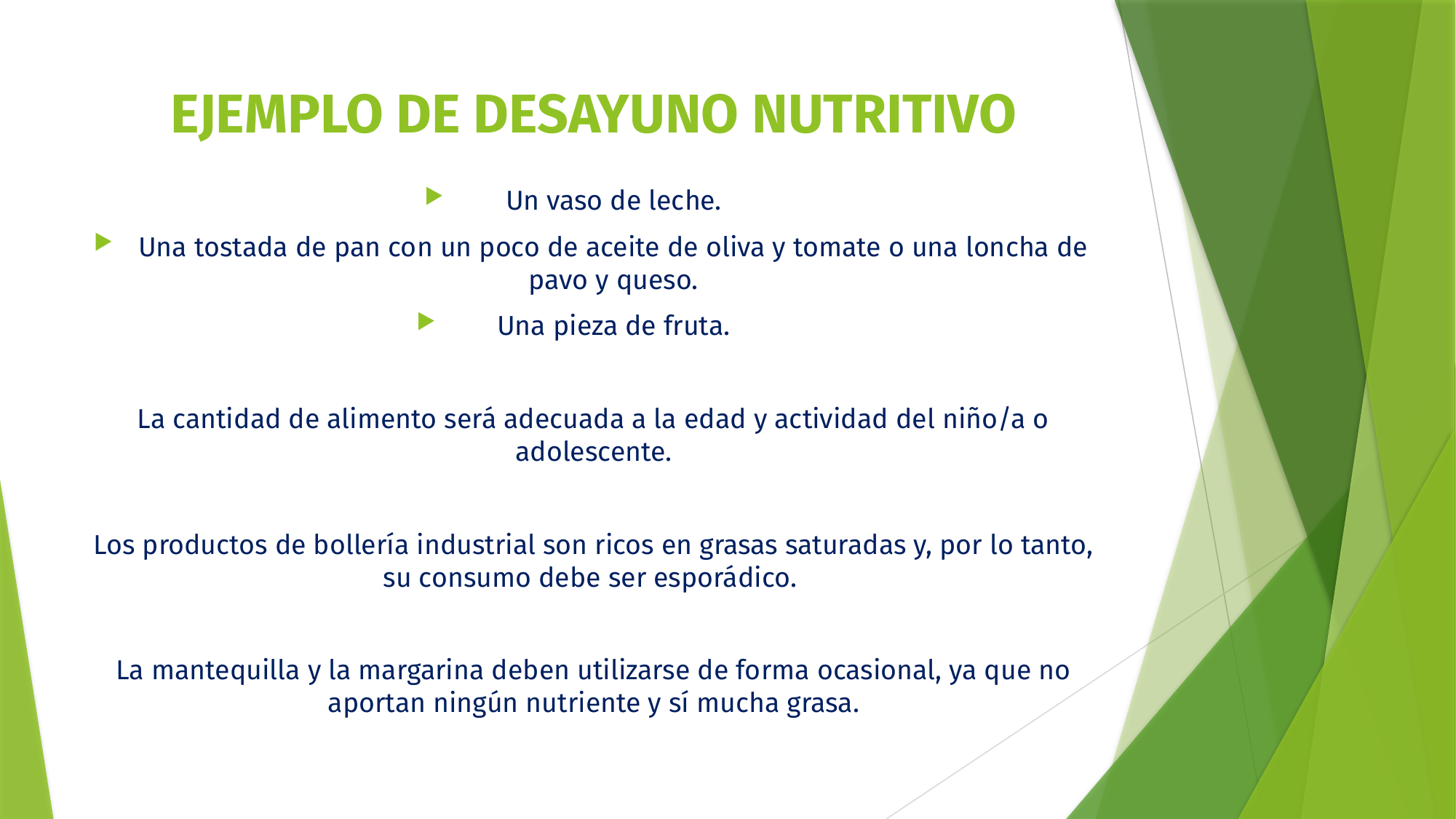

# EJEMPLO DE DESAYUNO NUTRITIVO
Un vaso de leche.
Una tostada de pan con un poco de aceite de oliva y tomate o una loncha de pavo y queso.
Una pieza de fruta.

La cantidad de alimento será adecuada a la edad y actividad del niño/a o adolescente.

Los productos de bollería industrial son ricos en grasas saturadas y, por lo tanto, su consumo debe ser esporádico.

La mantequilla y la margarina deben utilizarse de forma ocasional, ya que no aportan ningún nutriente y sí mucha grasa.